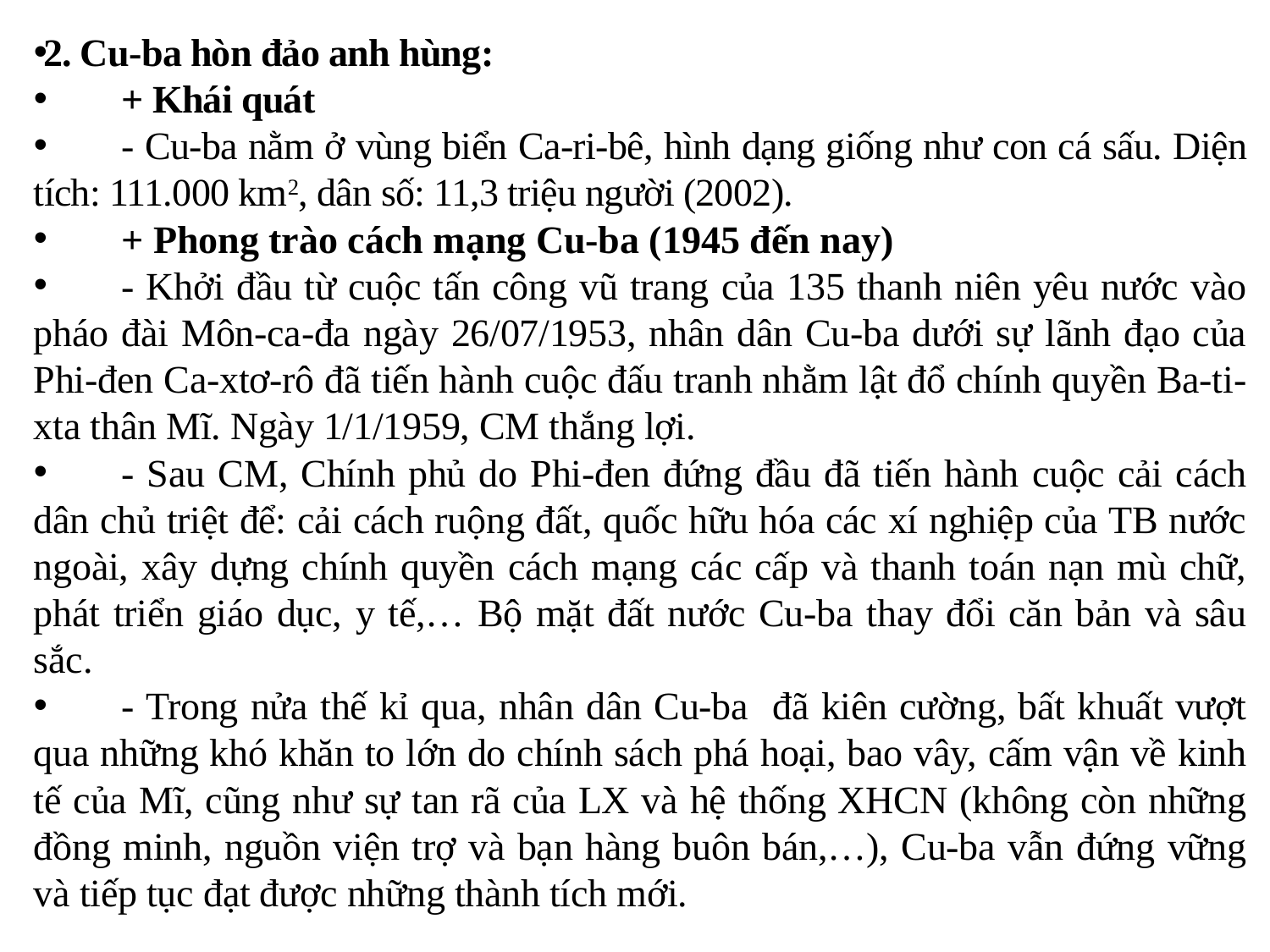

2. Cu-ba hòn đảo anh hùng:
	+ Khái quát
	- Cu-ba nằm ở vùng biển Ca-ri-bê, hình dạng giống như con cá sấu. Diện tích: 111.000 km2, dân số: 11,3 triệu người (2002).
	+ Phong trào cách mạng Cu-ba (1945 đến nay)
	- Khởi đầu từ cuộc tấn công vũ trang của 135 thanh niên yêu nước vào pháo đài Môn-ca-đa ngày 26/07/1953, nhân dân Cu-ba dưới sự lãnh đạo của Phi-đen Ca-xtơ-rô đã tiến hành cuộc đấu tranh nhằm lật đổ chính quyền Ba-ti-xta thân Mĩ. Ngày 1/1/1959, CM thắng lợi.
	- Sau CM, Chính phủ do Phi-đen đứng đầu đã tiến hành cuộc cải cách dân chủ triệt để: cải cách ruộng đất, quốc hữu hóa các xí nghiệp của TB nước ngoài, xây dựng chính quyền cách mạng các cấp và thanh toán nạn mù chữ, phát triển giáo dục, y tế,… Bộ mặt đất nước Cu-ba thay đổi căn bản và sâu sắc.
	- Trong nửa thế kỉ qua, nhân dân Cu-ba  đã kiên cường, bất khuất vượt qua những khó khăn to lớn do chính sách phá hoại, bao vây, cấm vận về kinh tế của Mĩ, cũng như sự tan rã của LX và hệ thống XHCN (không còn những đồng minh, nguồn viện trợ và bạn hàng buôn bán,…), Cu-ba vẫn đứng vững và tiếp tục đạt được những thành tích mới.

#